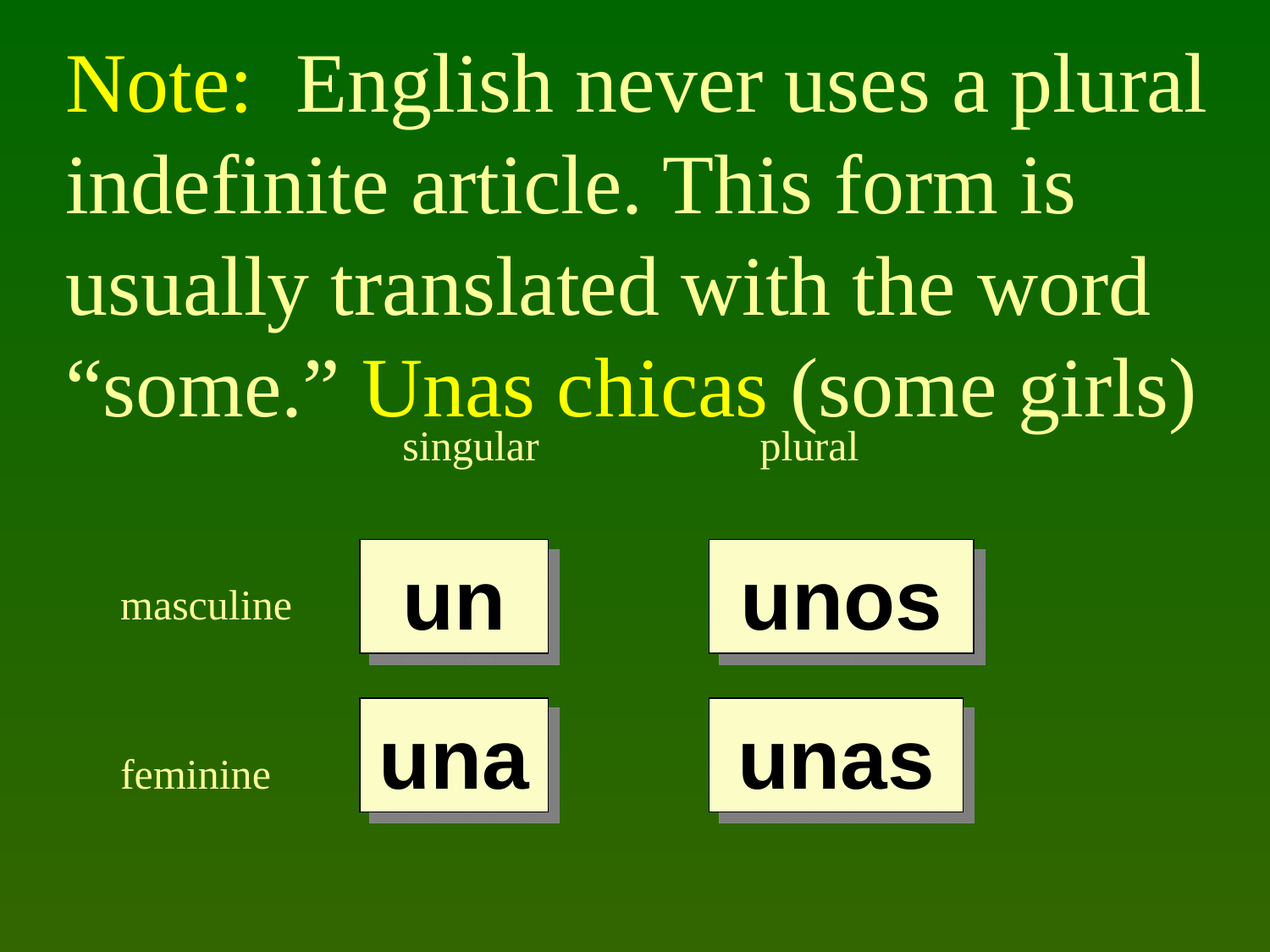

Note:  English never uses a plural indefinite article. This form is usually translated with the word “some.” Unas chicas (some girls)
singular
plural
un
unos
masculine
una
unas
feminine